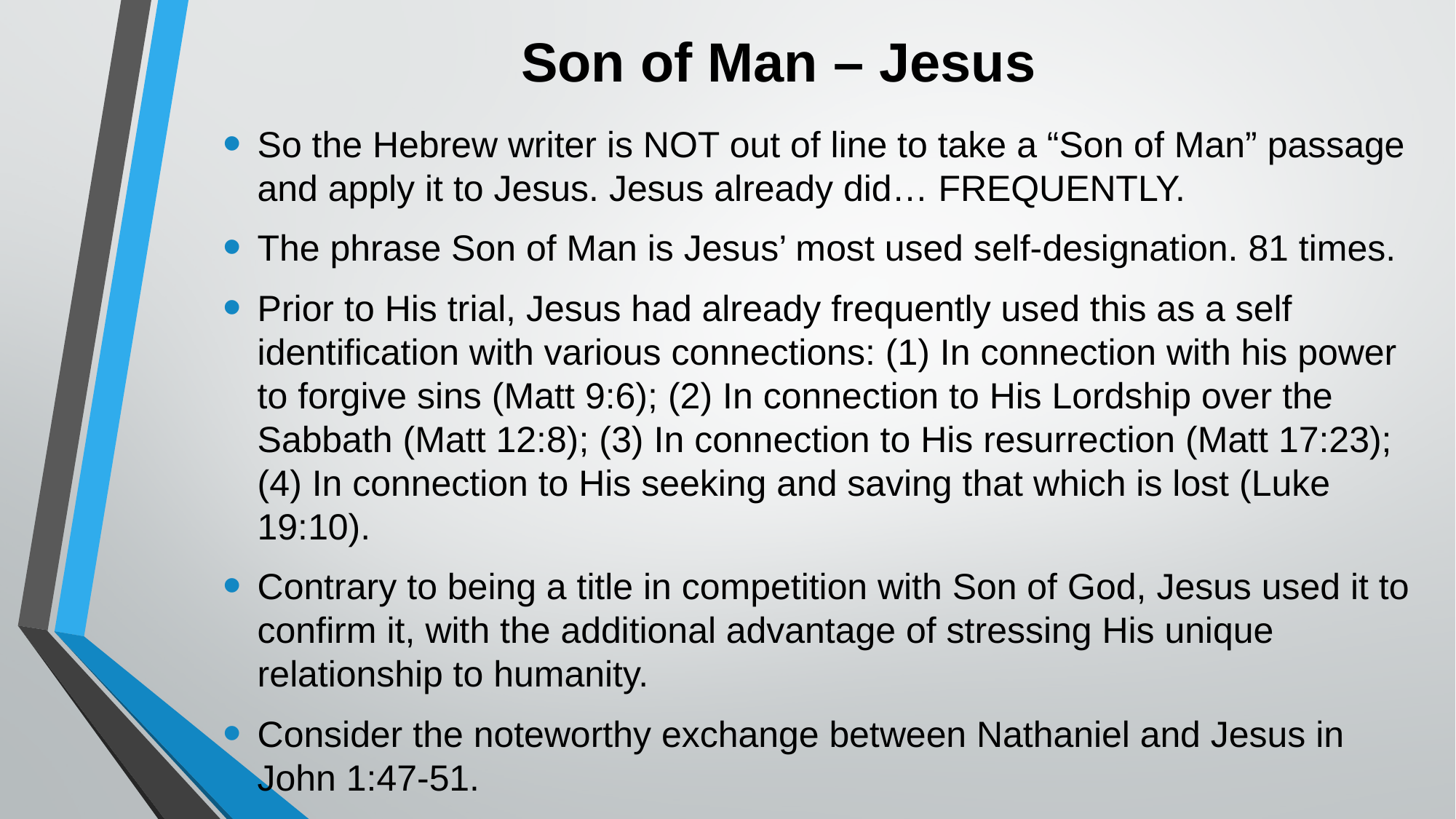

# Son of Man – Jesus
So the Hebrew writer is NOT out of line to take a “Son of Man” passage and apply it to Jesus. Jesus already did… FREQUENTLY.
The phrase Son of Man is Jesus’ most used self-designation. 81 times.
Prior to His trial, Jesus had already frequently used this as a self identification with various connections: (1) In connection with his power to forgive sins (Matt 9:6); (2) In connection to His Lordship over the Sabbath (Matt 12:8); (3) In connection to His resurrection (Matt 17:23); (4) In connection to His seeking and saving that which is lost (Luke 19:10).
Contrary to being a title in competition with Son of God, Jesus used it to confirm it, with the additional advantage of stressing His unique relationship to humanity.
Consider the noteworthy exchange between Nathaniel and Jesus in John 1:47-51.